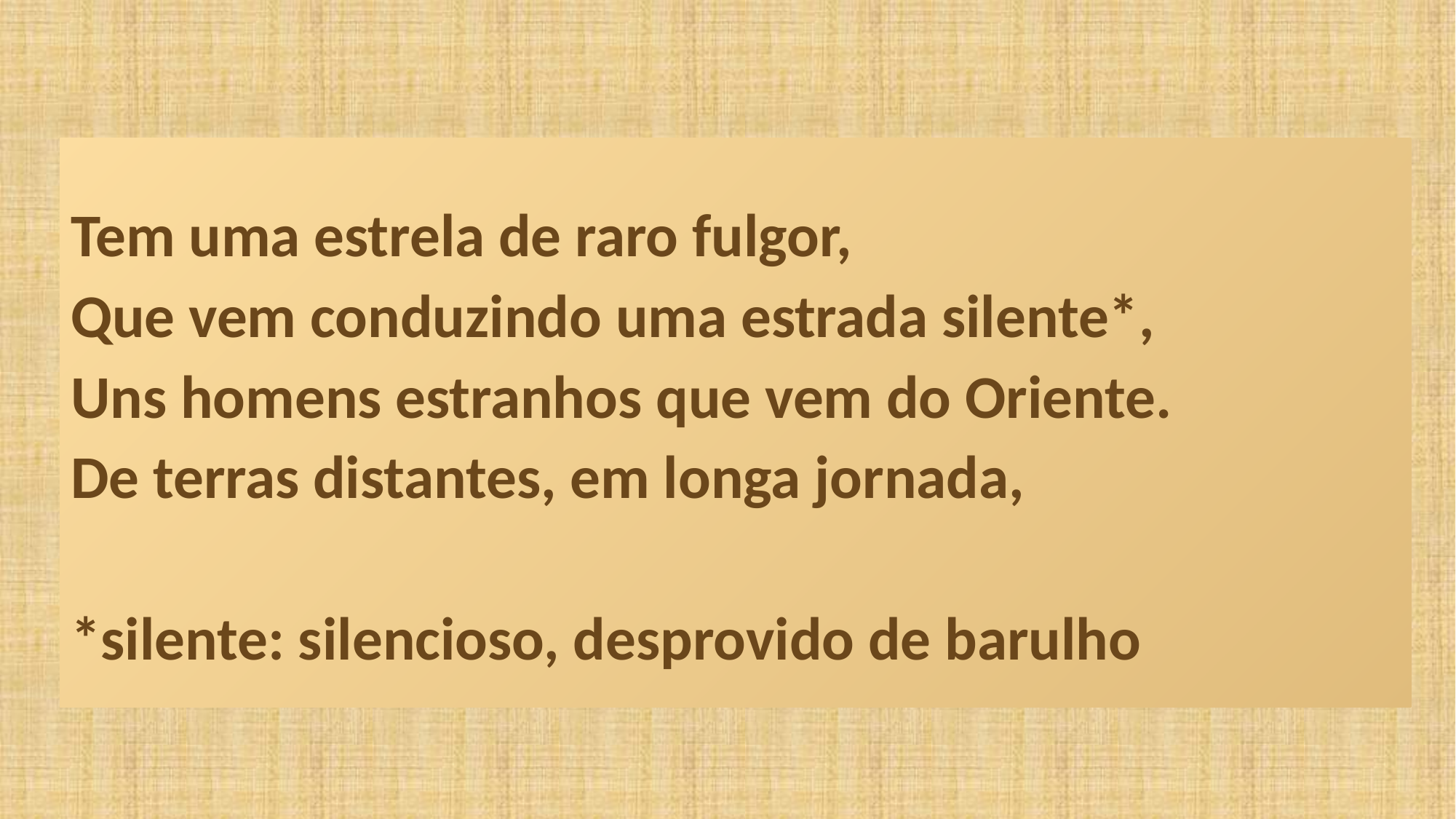

Tem uma estrela de raro fulgor,
Que vem conduzindo uma estrada silente*,
Uns homens estranhos que vem do Oriente.
De terras distantes, em longa jornada,

*silente: silencioso, desprovido de barulho